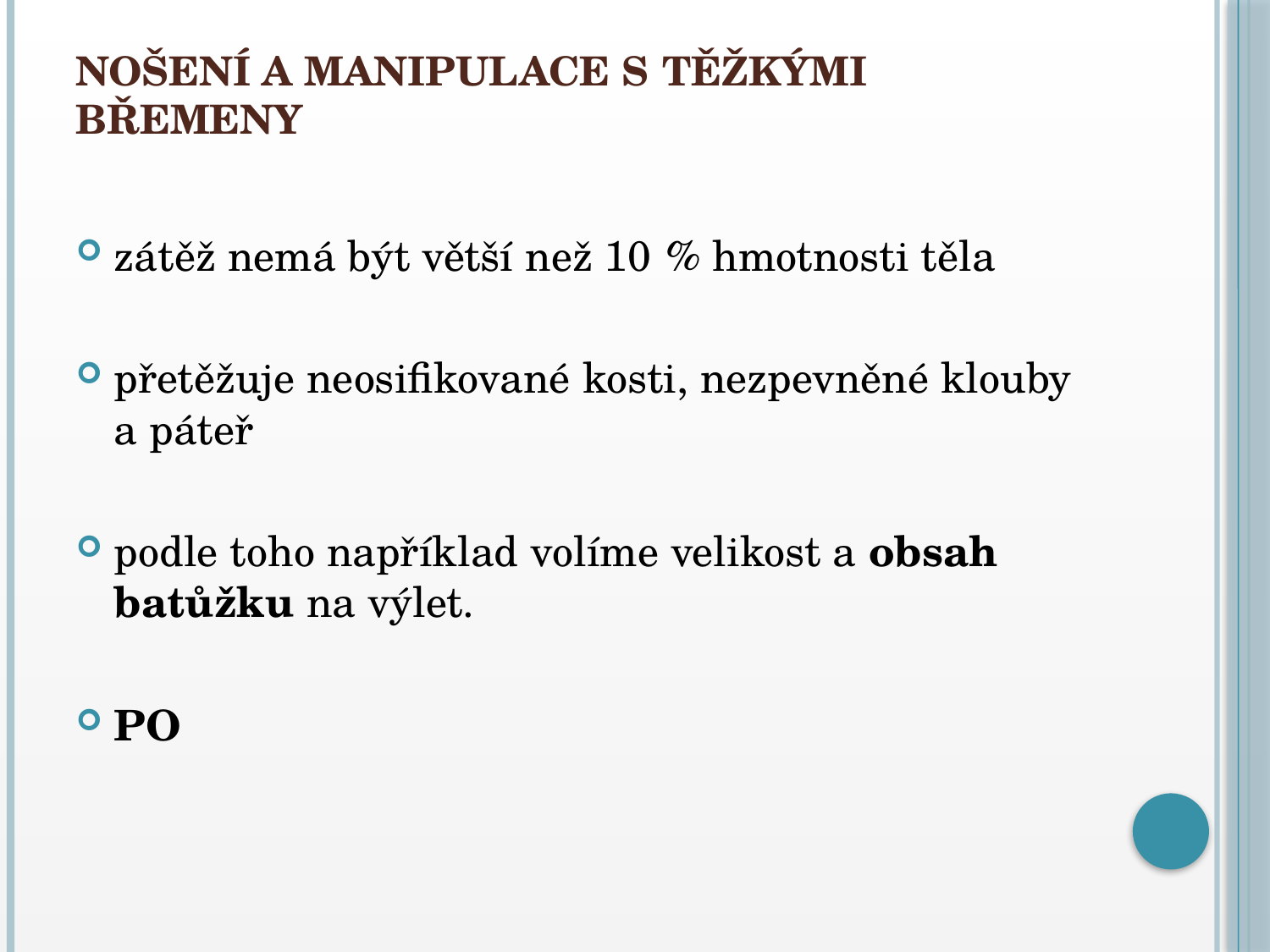

# Nošení a manipulace s těžkými břemeny
zátěž nemá být větší než 10 % hmotnosti těla

přetěžuje neosifikované kosti, nezpevněné klouby a páteř

podle toho například volíme velikost a obsah batůžku na výlet.

PO